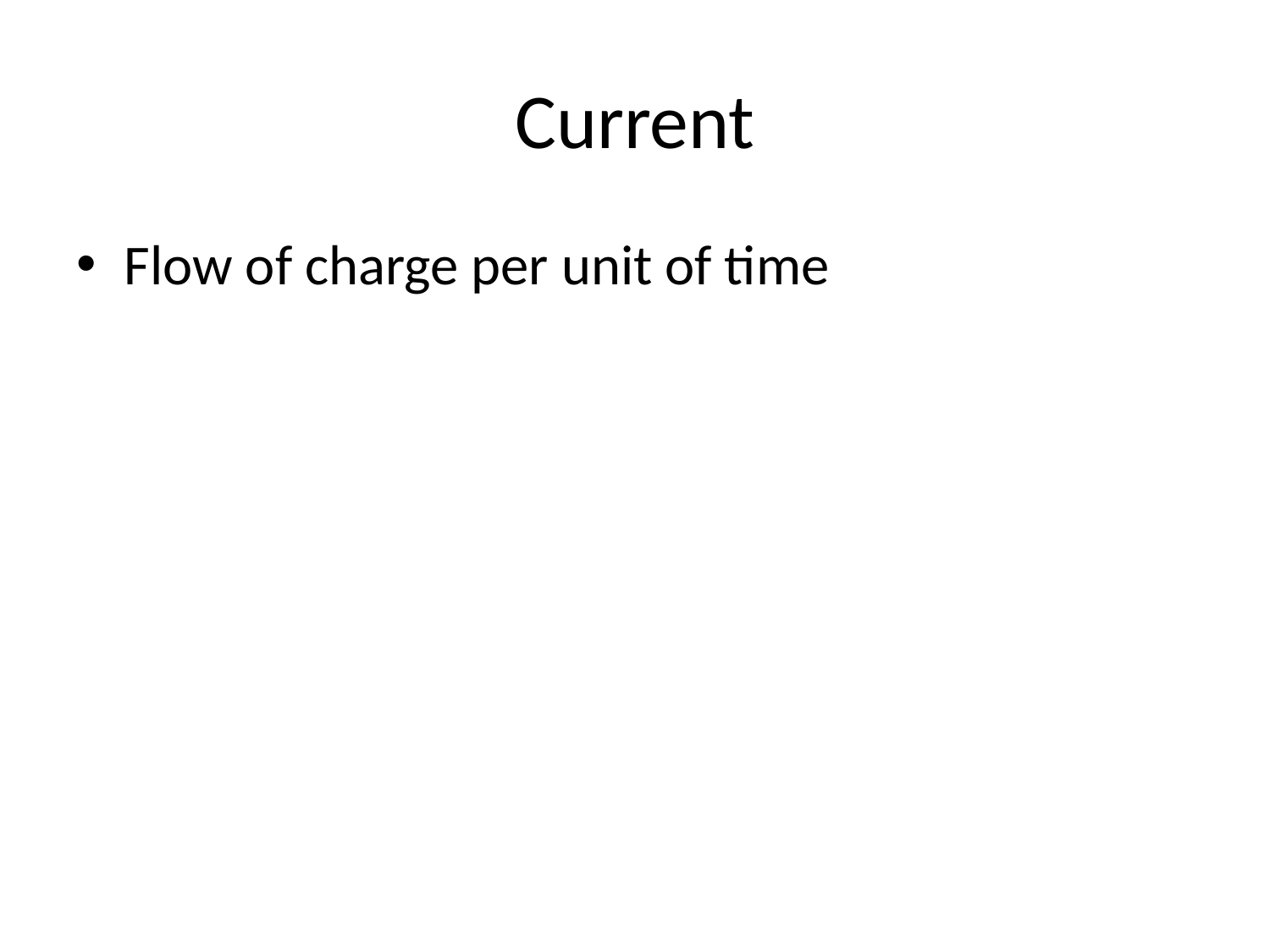

# Current
Flow of charge per unit of time